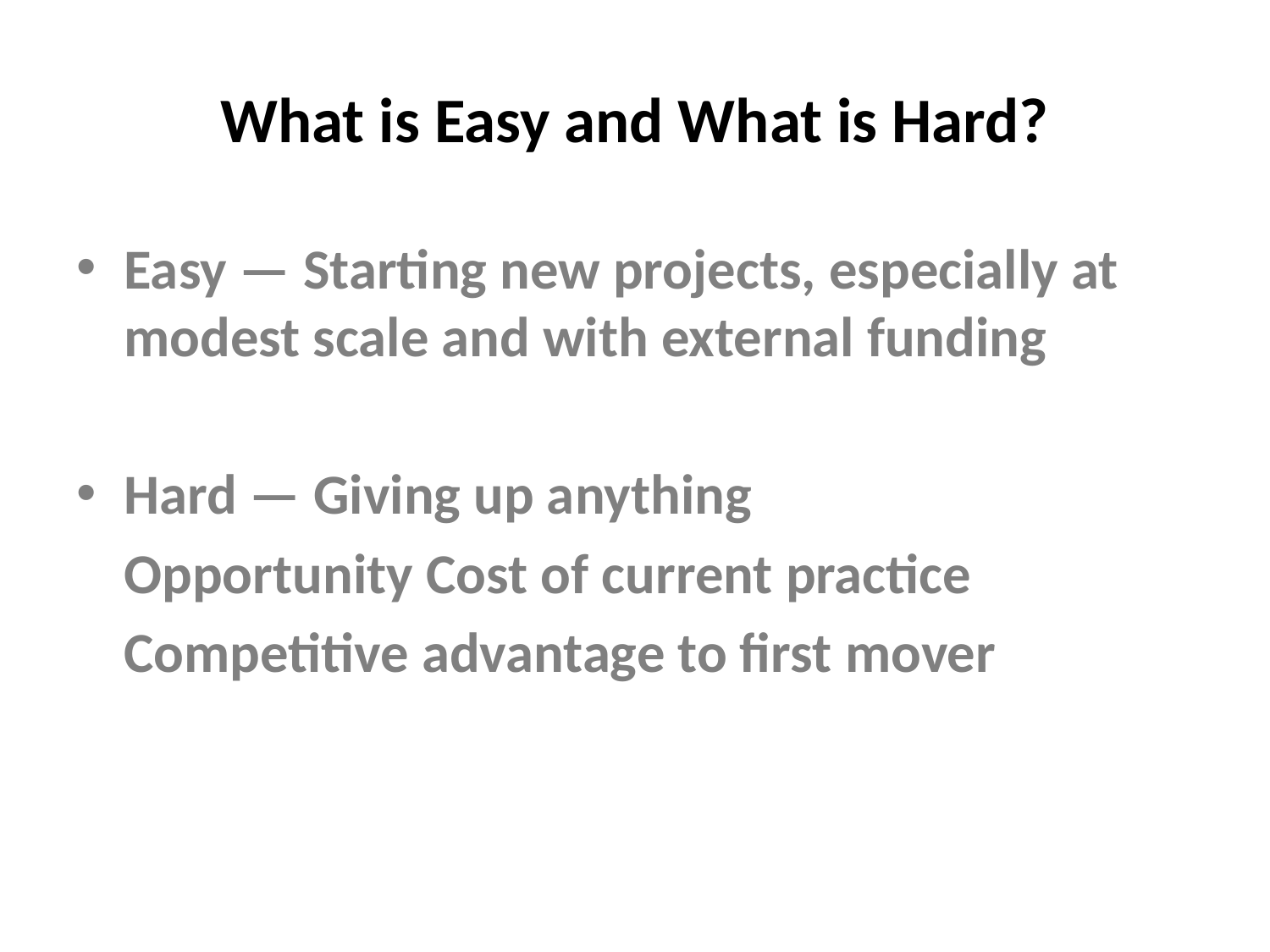

# What is Easy and What is Hard?
Easy — Starting new projects, especially at modest scale and with external funding

Hard — Giving up anything
	Opportunity Cost of current practice
	Competitive advantage to first mover